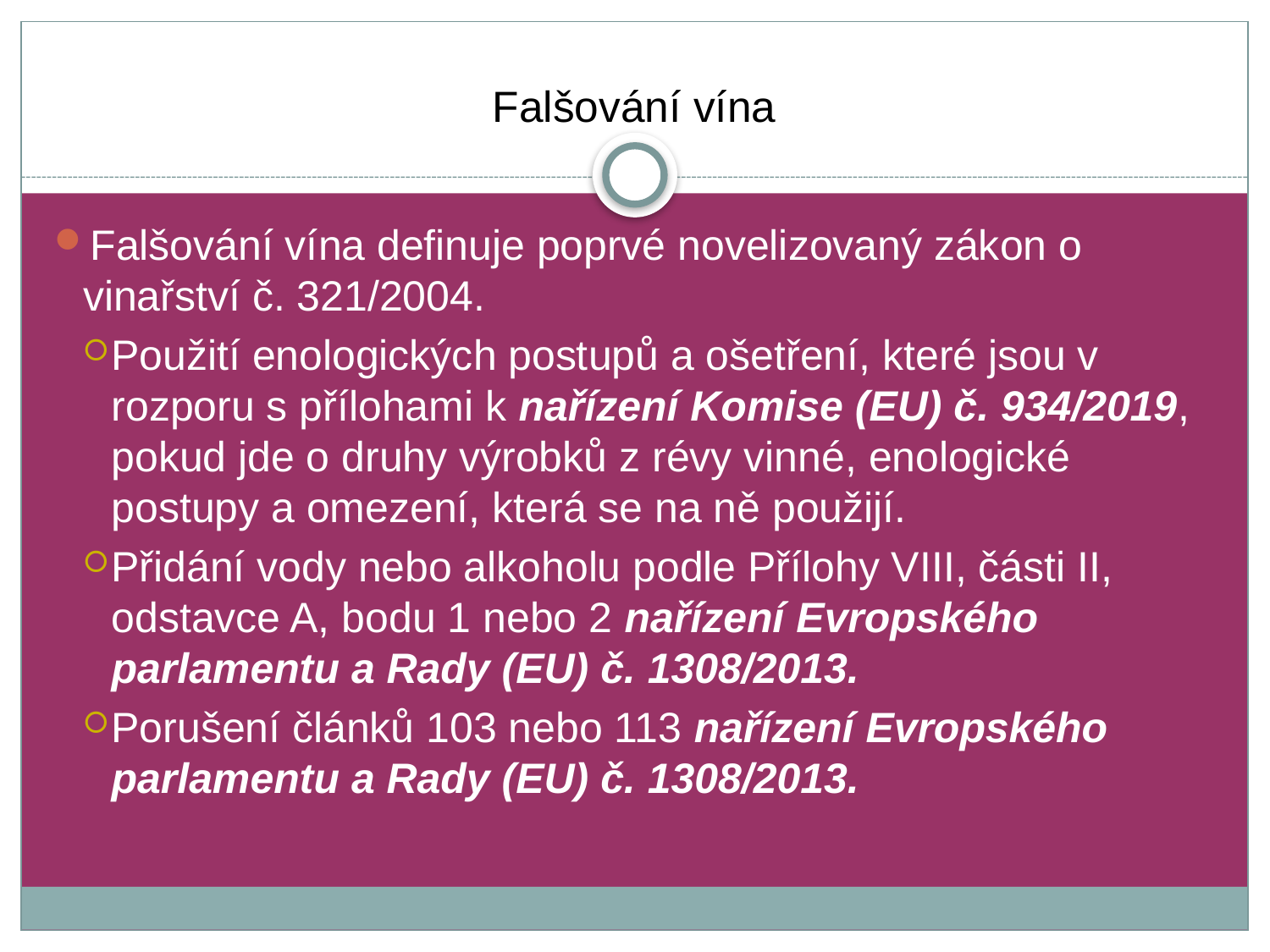

# Falšování vína
Falšování vína definuje poprvé novelizovaný zákon o vinařství č. 321/2004.
Použití enologických postupů a ošetření, které jsou v rozporu s přílohami k nařízení Komise (EU) č. 934/2019, pokud jde o druhy výrobků z révy vinné, enologické postupy a omezení, která se na ně použijí.
Přidání vody nebo alkoholu podle Přílohy VIII, části II, odstavce A, bodu 1 nebo 2 nařízení Evropského parlamentu a Rady (EU) č. 1308/2013.
Porušení článků 103 nebo 113 nařízení Evropského parlamentu a Rady (EU) č. 1308/2013.